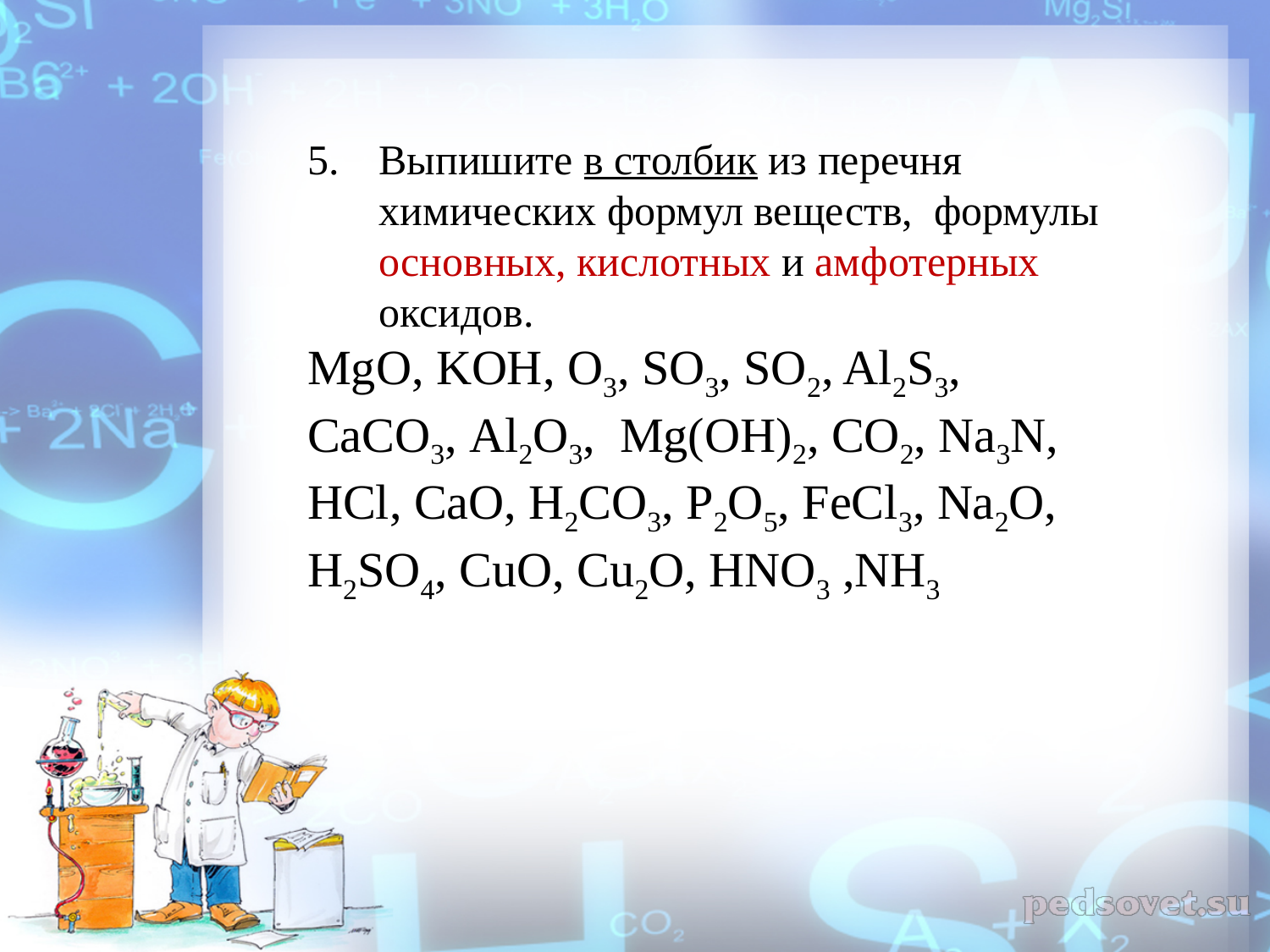

Выпишите в столбик из перечня  химических формул веществ,  формулы основных, кислотных и амфотерных оксидов.
MgO, KOH, O3, SO3, SO2, Al2S3, CaCO3, Аl2O3,  Mg(OH)2, CO2, Na3N, HCl, CaO, H2CO3, P2O5, FeCl3, Na2O,  H2SO4, СuО, Cu2O, HNO3 ,NH3